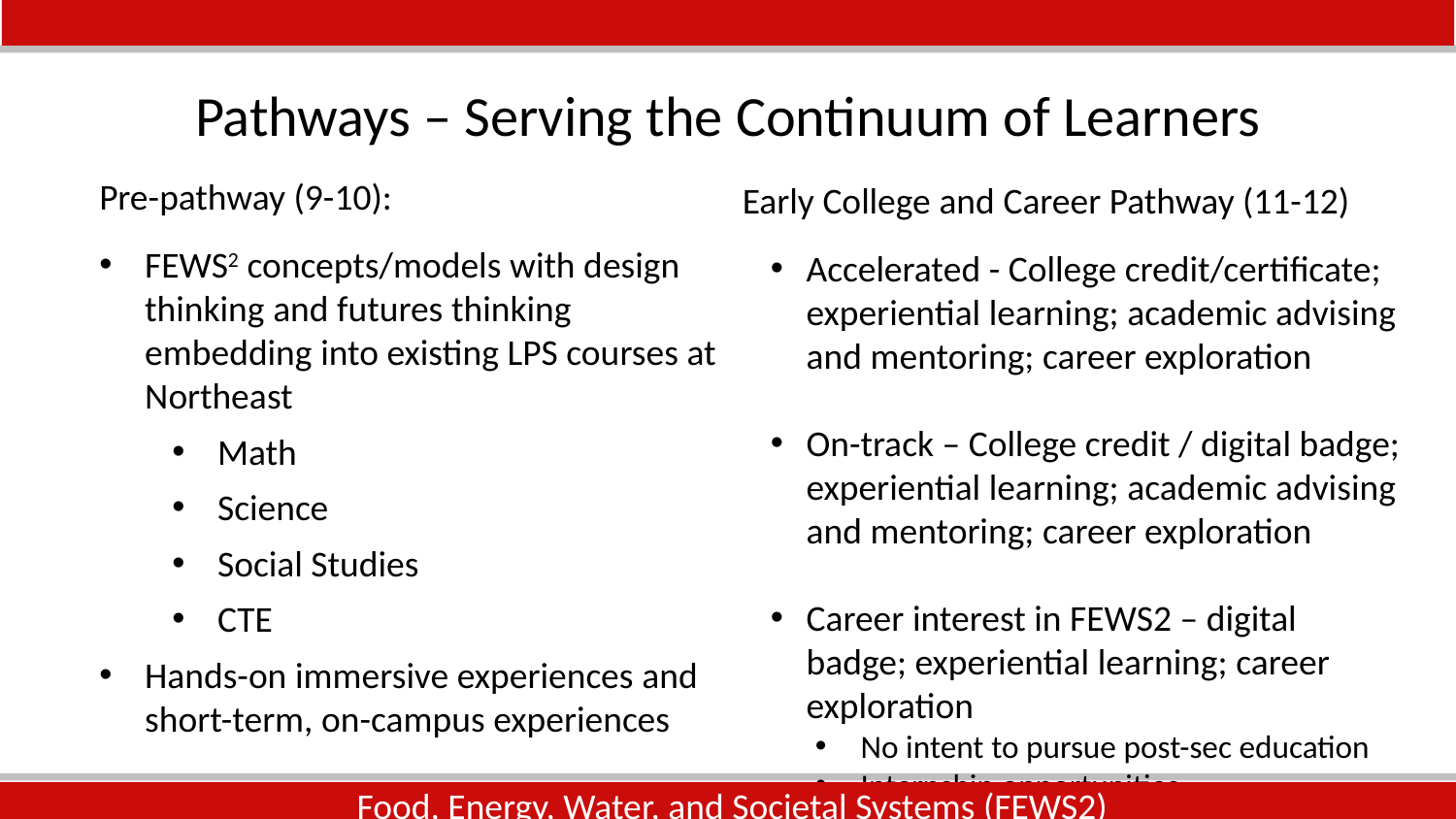

Pathways – Serving the Continuum of Learners
Pre-pathway (9-10):
FEWS2 concepts/models with design thinking and futures thinking embedding into existing LPS courses at Northeast
Math
Science
Social Studies
CTE
Hands-on immersive experiences and short-term, on-campus experiences

Early College and Career Pathway (11-12)
Accelerated - College credit/certificate; experiential learning; academic advising and mentoring; career exploration

On-track – College credit / digital badge; experiential learning; academic advising and mentoring; career exploration

Career interest in FEWS2 – digital badge; experiential learning; career exploration
No intent to pursue post-sec education
Internship opportunities

 Food, Energy, Water, and Societal Systems (FEWS2)